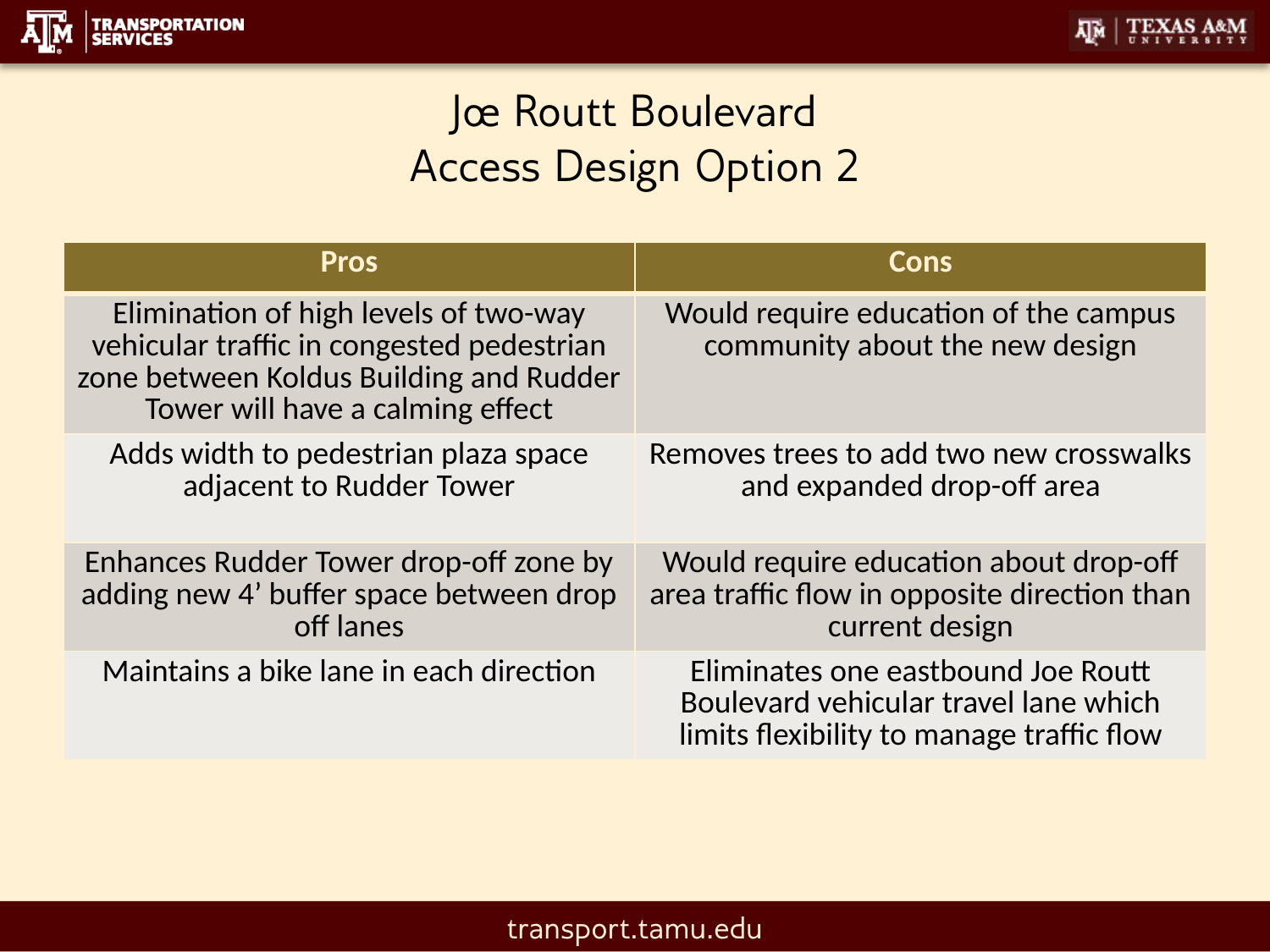

# Joe Routt Boulevard Access Design Option 2
| Pros | Cons |
| --- | --- |
| Elimination of high levels of two-way vehicular traffic in congested pedestrian zone between Koldus Building and Rudder Tower will have a calming effect | Would require education of the campus community about the new design |
| Adds width to pedestrian plaza space adjacent to Rudder Tower | Removes trees to add two new crosswalks and expanded drop-off area |
| Enhances Rudder Tower drop-off zone by adding new 4’ buffer space between drop off lanes | Would require education about drop-off area traffic flow in opposite direction than current design |
| Maintains a bike lane in each direction | Eliminates one eastbound Joe Routt Boulevard vehicular travel lane which limits flexibility to manage traffic flow |